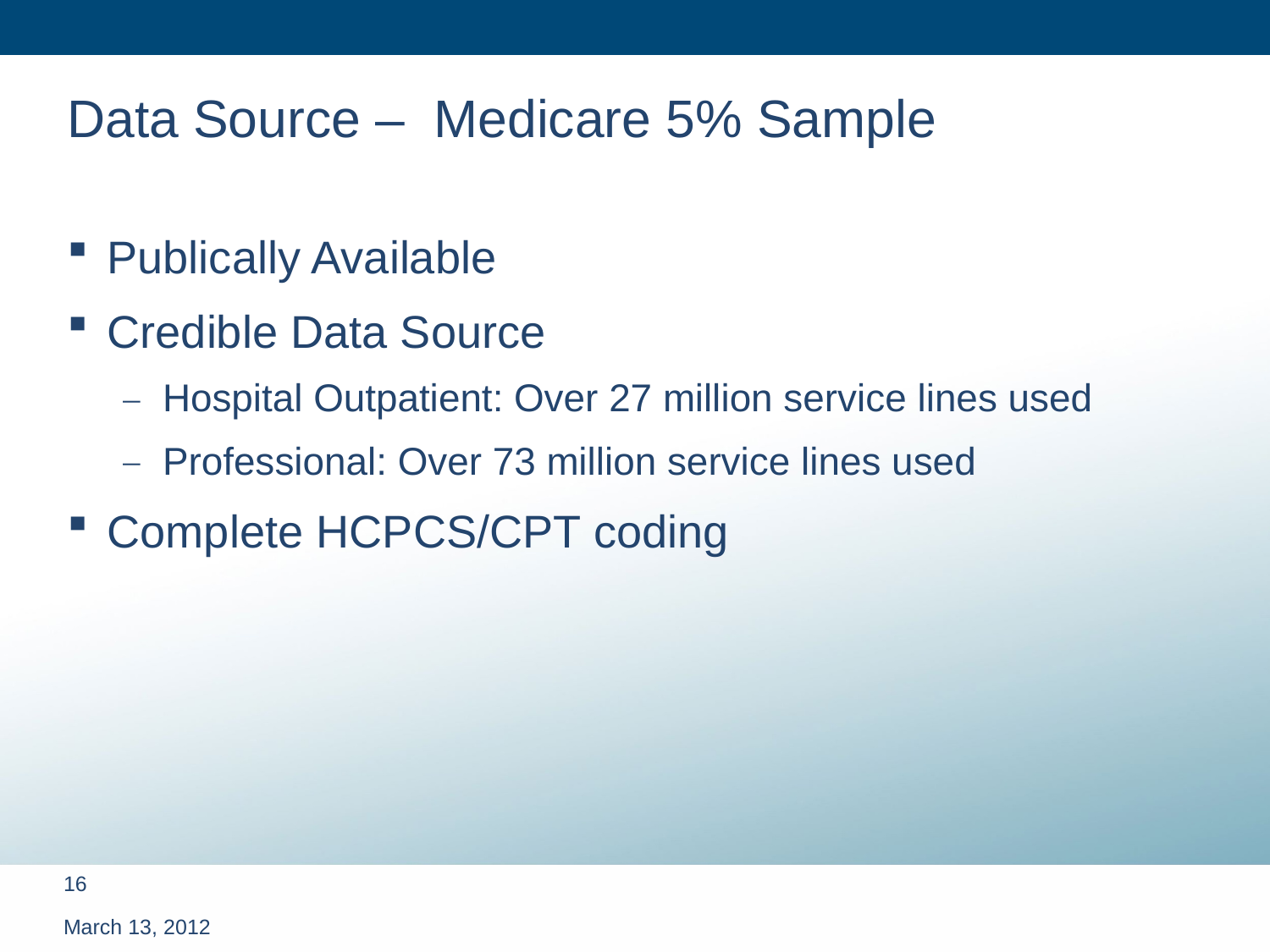

# Data Source –  Medicare 5% Sample
Publically Available
Credible Data Source
Hospital Outpatient: Over 27 million service lines used
Professional: Over 73 million service lines used
Complete HCPCS/CPT coding
March 13, 2012